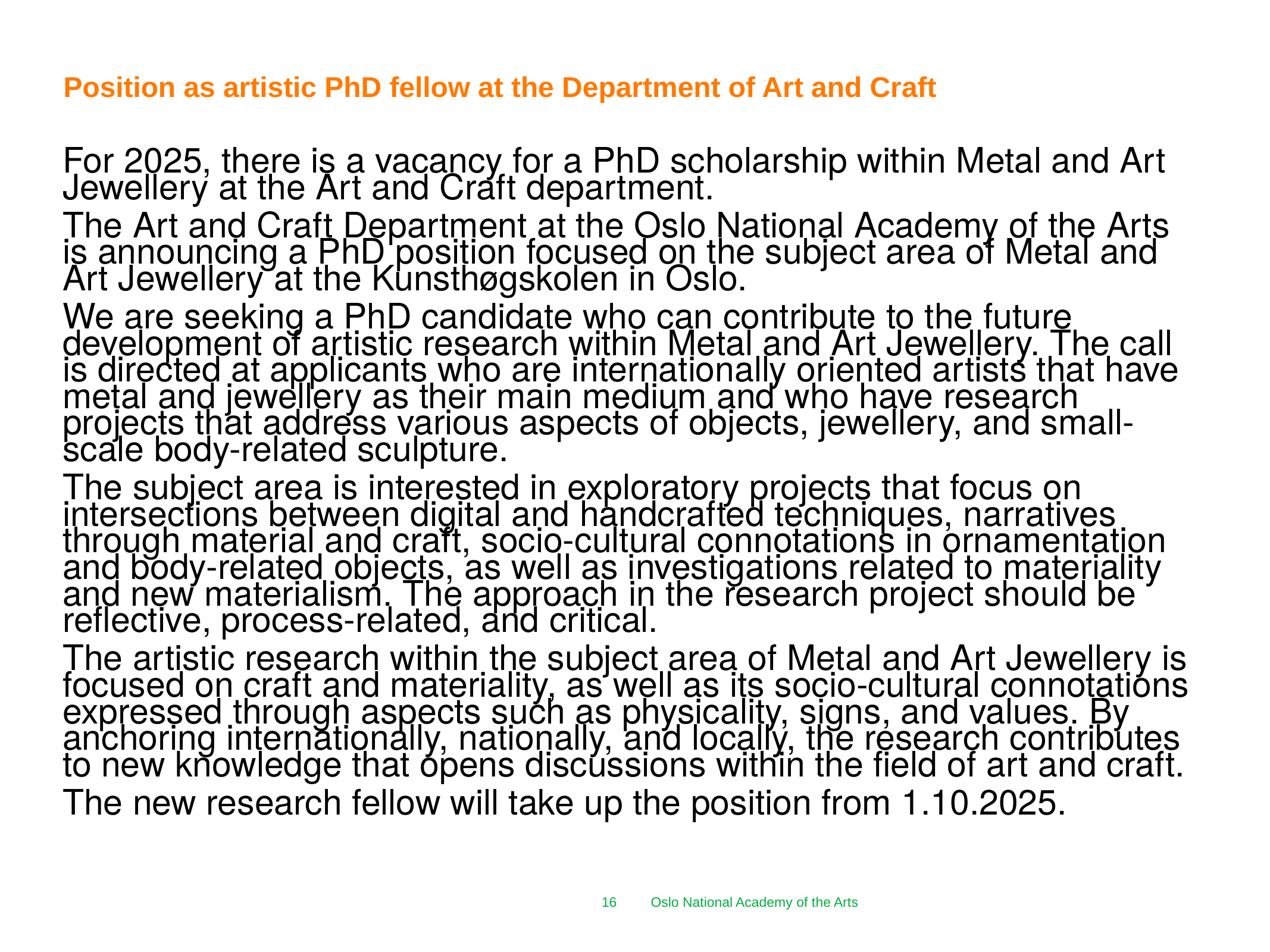

# Position as artistic PhD fellow at the Department of Art and Craft
For 2025, there is a vacancy for a PhD scholarship within Metal and Art Jewellery at the Art and Craft department.
The Art and Craft Department at the Oslo National Academy of the Arts is announcing a PhD position focused on the subject area of Metal and Art Jewellery at the Kunsthøgskolen in Oslo.
We are seeking a PhD candidate who can contribute to the future development of artistic research within Metal and Art Jewellery. The call is directed at applicants who are internationally oriented artists that have metal and jewellery as their main medium and who have research projects that address various aspects of objects, jewellery, and small-scale body-related sculpture.
The subject area is interested in exploratory projects that focus on intersections between digital and handcrafted techniques, narratives through material and craft, socio-cultural connotations in ornamentation and body-related objects, as well as investigations related to materiality and new materialism. The approach in the research project should be reflective, process-related, and critical.
The artistic research within the subject area of Metal and Art Jewellery is focused on craft and materiality, as well as its socio-cultural connotations expressed through aspects such as physicality, signs, and values. By anchoring internationally, nationally, and locally, the research contributes to new knowledge that opens discussions within the field of art and craft.
The new research fellow will take up the position from 1.10.2025.

16
Oslo National Academy of the Arts